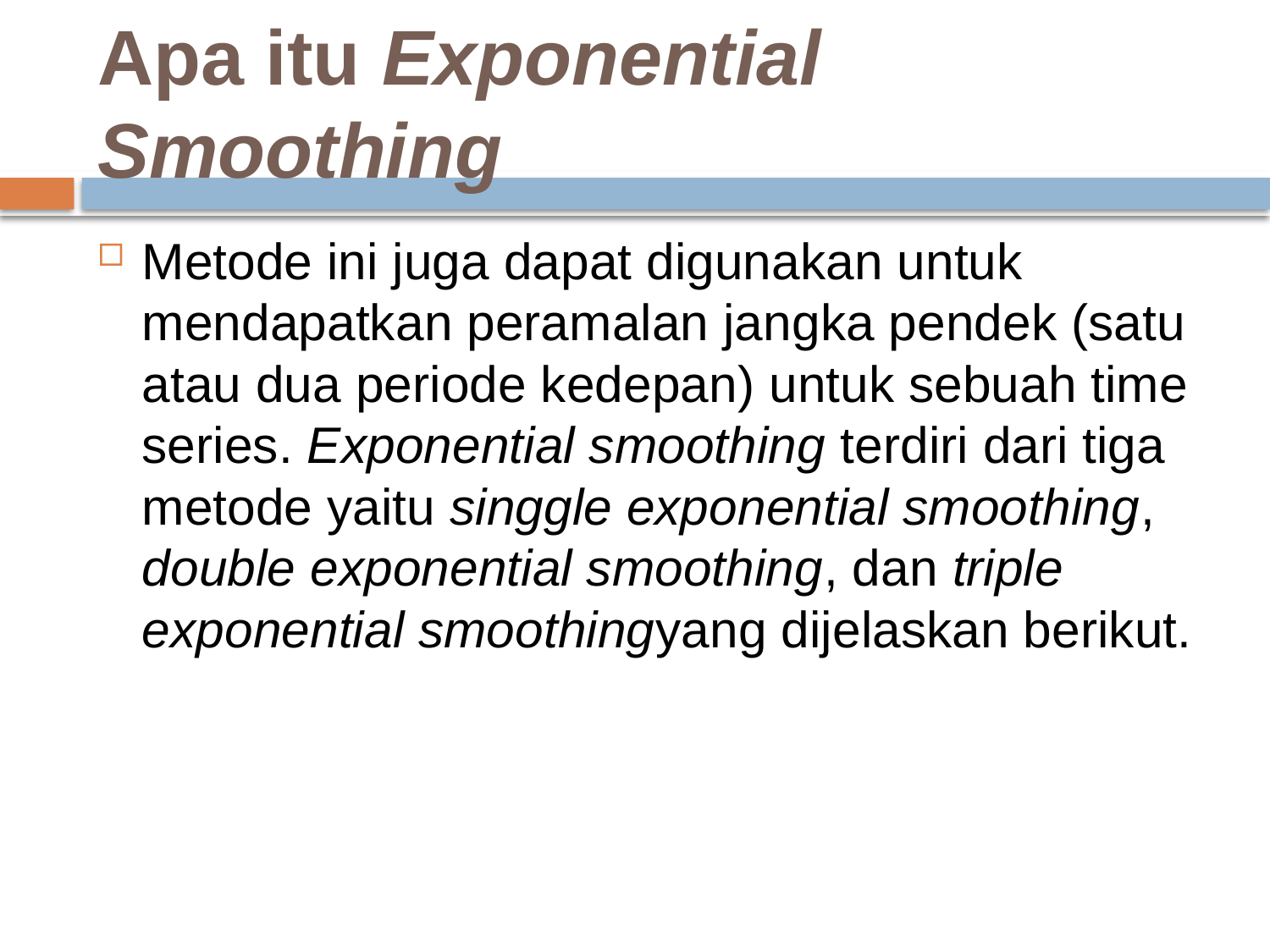

# Apa itu Exponential Smoothing
Metode ini juga dapat digunakan untuk mendapatkan peramalan jangka pendek (satu atau dua periode kedepan) untuk sebuah time series. Exponential smoothing terdiri dari tiga metode yaitu singgle exponential smoothing, double exponential smoothing, dan triple exponential smoothingyang dijelaskan berikut.